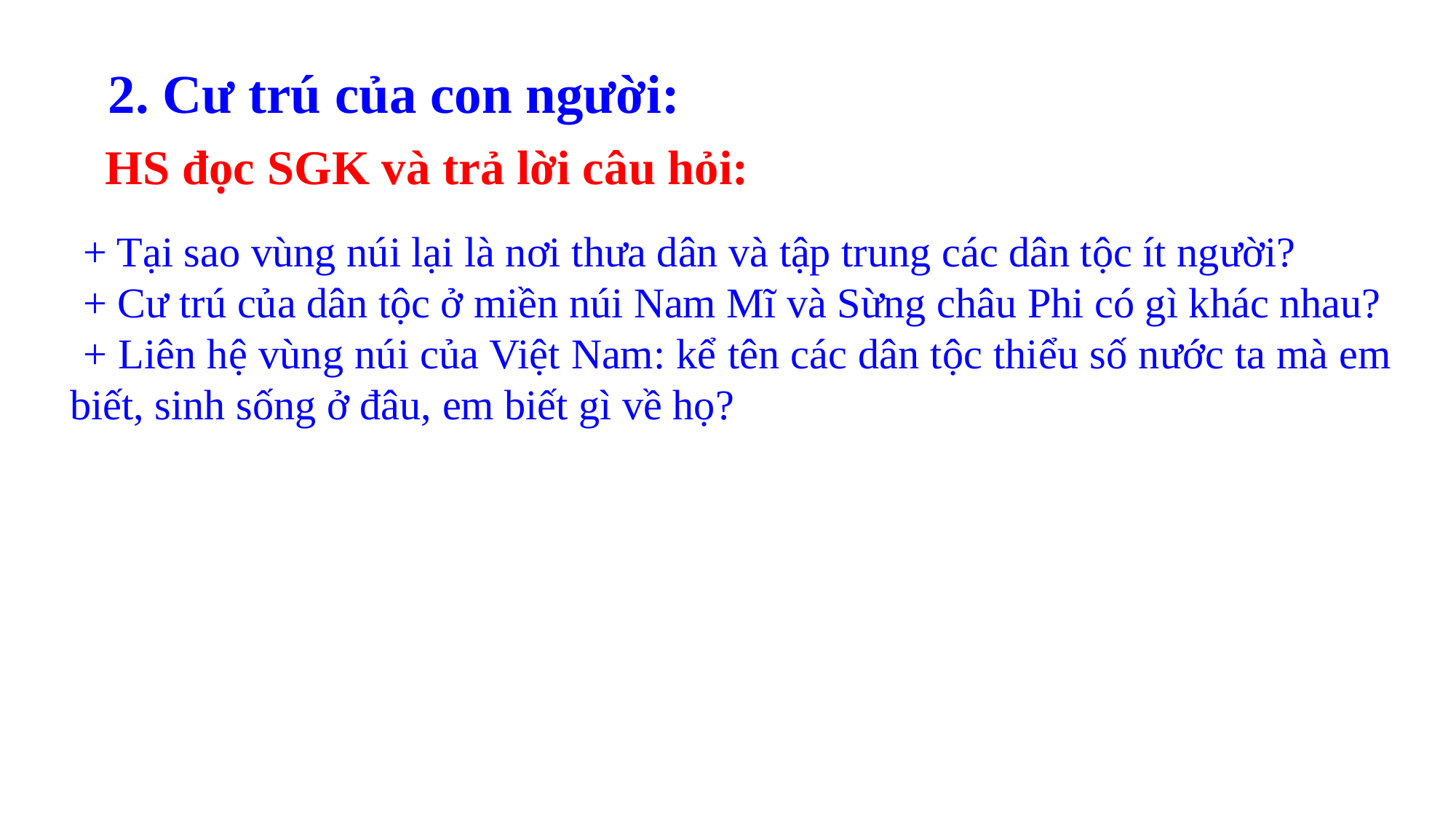

2. Cư trú của con người:
HS đọc SGK và trả lời câu hỏi:
+ Tại sao vùng núi lại là nơi thưa dân và tập trung các dân tộc ít người?
+ Cư trú của dân tộc ở miền núi Nam Mĩ và Sừng châu Phi có gì khác nhau?
+ Liên hệ vùng núi của Việt Nam: kể tên các dân tộc thiểu số nước ta mà em biết, sinh sống ở đâu, em biết gì về họ?